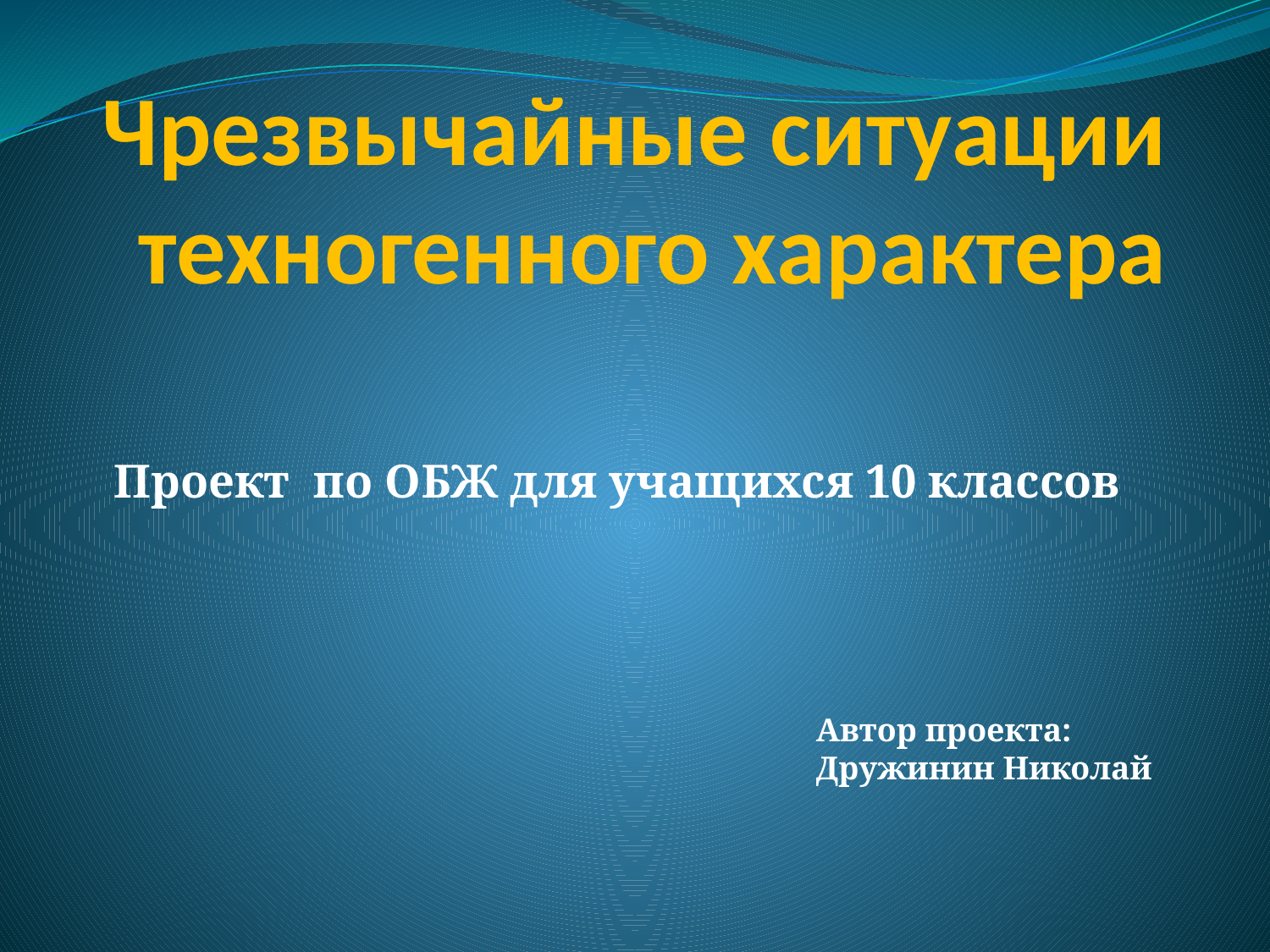

# Чрезвычайные ситуации техногенного характера
Проект  по ОБЖ для учащихся 10 классов
Автор проекта: Дружинин Николай